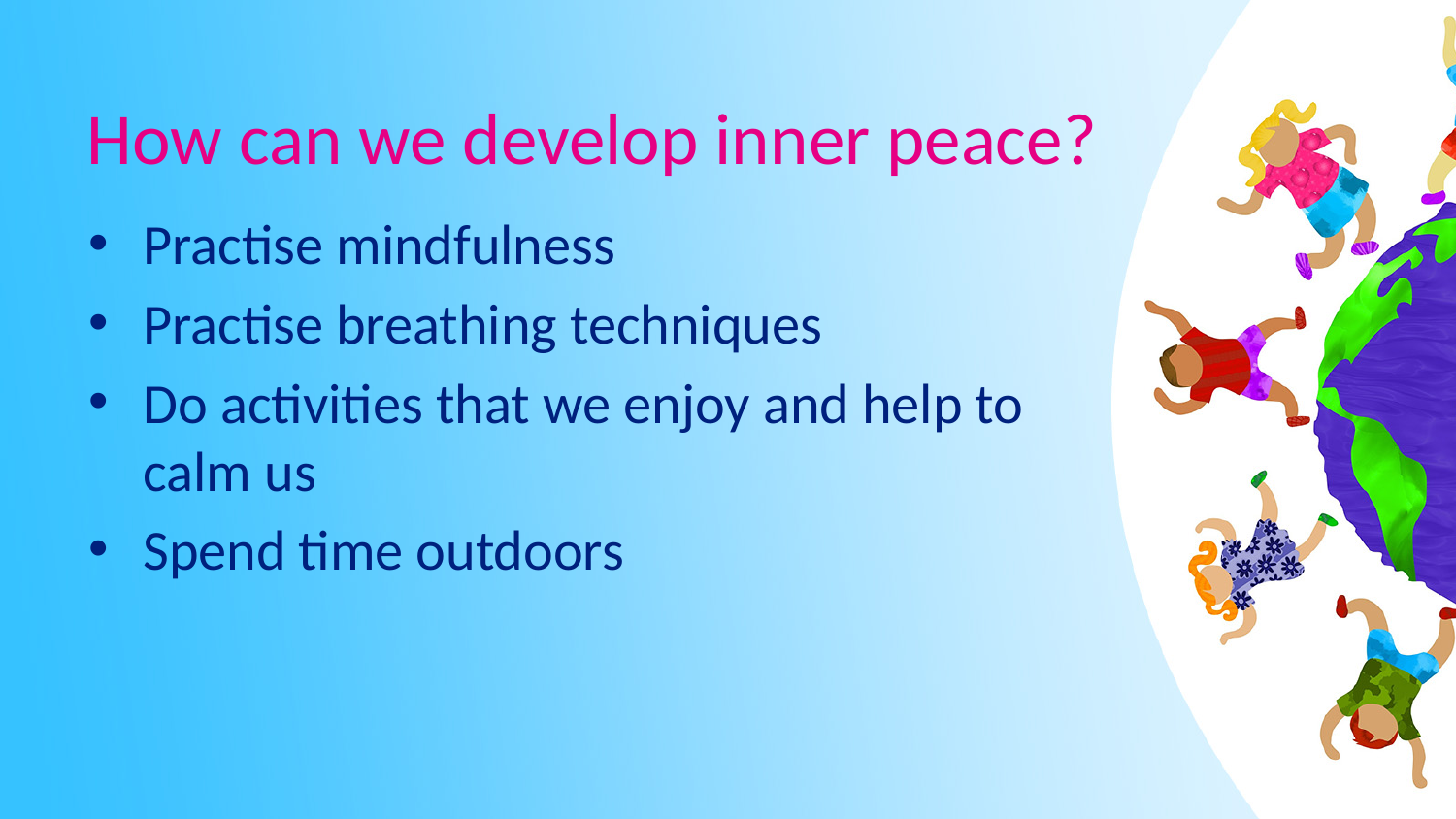

# How can we develop inner peace?
Practise mindfulness
Practise breathing techniques
Do activities that we enjoy and help to calm us
Spend time outdoors